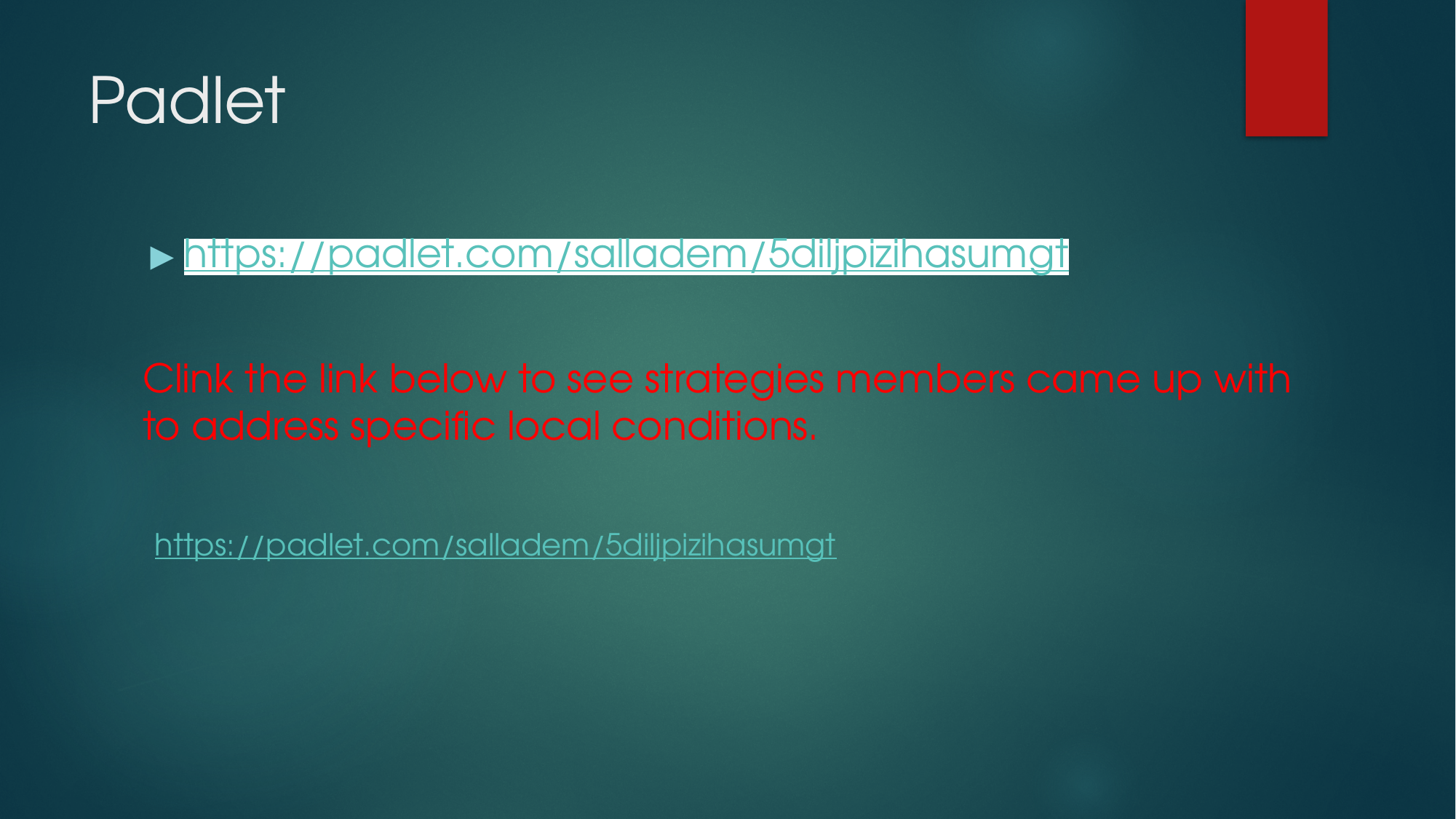

# Padlet

https://padlet.com/salladem/5diljpizihasumgt

Clink the link below to see strategies members came up with to address specific local conditions.

https://padlet.com/salladem/5diljpizihasumgt